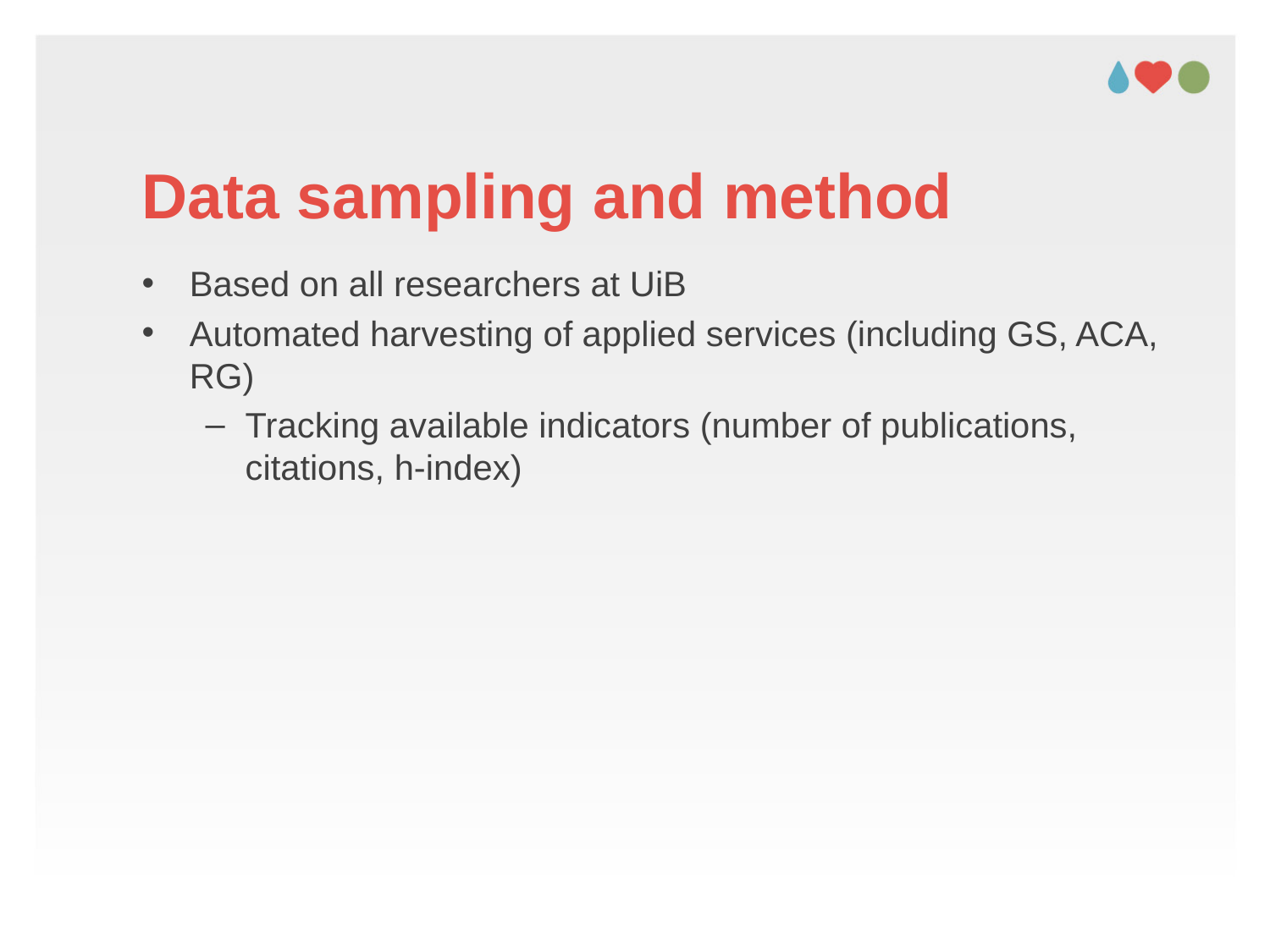

# Data sampling and method
Based on all researchers at UiB
Automated harvesting of applied services (including GS, ACA, RG)
Tracking available indicators (number of publications, citations, h-index)